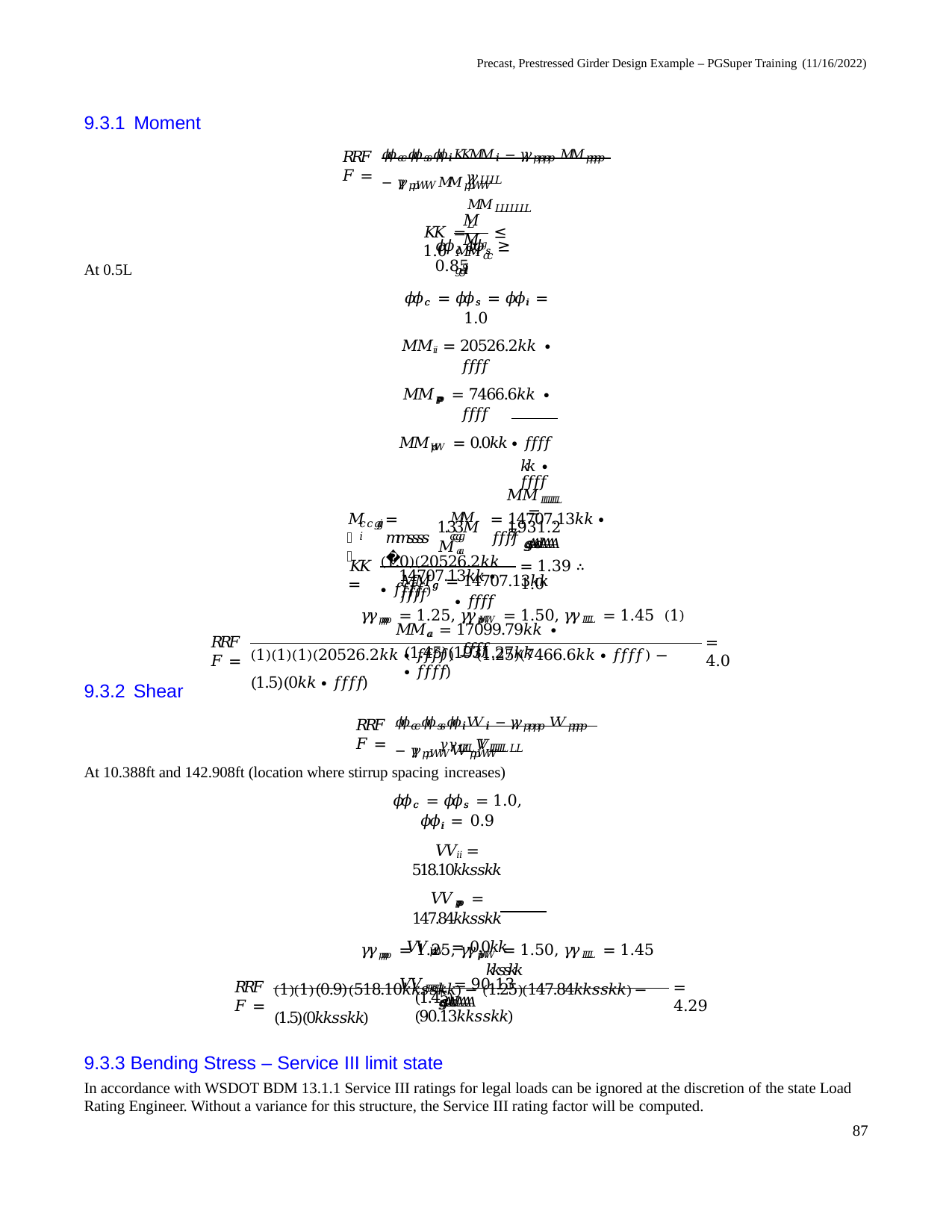

Precast, Prestressed Girder Design Example – PGSuper Training (11/16/2022)
9.3.1 Moment
𝜙𝜙𝑐𝑐𝜙𝜙𝑠𝑠𝜙𝜙𝑖𝑖𝐾𝐾𝑀𝑀𝑖𝑖 − 𝛾𝛾𝑝𝑝𝑝𝑝 𝑀𝑀𝑝𝑝𝑝𝑝 − 𝛾𝛾𝑝𝑝𝑊𝑊𝑀𝑀𝑝𝑝𝑊𝑊
𝑅𝑅𝐹𝐹 =
𝛾𝛾𝐿𝐿𝐿𝐿 𝑀𝑀𝐿𝐿𝐿𝐿𝐿𝐿𝐿𝐿
𝜙𝜙𝑐𝑐 𝜙𝜙𝑠𝑠 ≥ 0.85

𝑀𝑀𝑔𝑔
𝐾𝐾 =	≤ 1.0

𝑀𝑀𝑐𝑐𝑔𝑔𝑖𝑖
At 0.5L
𝜙𝜙𝑐𝑐 = 𝜙𝜙𝑠𝑠 = 𝜙𝜙𝑖𝑖 = 1.0
𝑀𝑀𝑖𝑖 = 20526.2𝑘𝑘  ∙ 𝑓𝑓𝑓𝑓
𝑀𝑀𝑝𝑝𝑝𝑝 = 7466.6𝑘𝑘  ∙ 𝑓𝑓𝑓𝑓
𝑀𝑀𝑝𝑝𝑊𝑊 = 0.0𝑘𝑘 ∙ 𝑓𝑓𝑓𝑓
𝑘𝑘 ∙ 𝑓𝑓𝑓𝑓
𝑀𝑀𝐿𝐿𝐿𝐿𝐿𝐿𝐿𝐿 = 1931.27 𝑔𝑔𝑠𝑠𝐴𝐴𝑑𝑑𝐴𝐴𝐴𝐴
𝑀𝑀𝑐𝑐𝑔𝑔 = 14707.13𝑘𝑘  ∙ 𝑓𝑓𝑓𝑓
𝑀𝑀𝑎𝑎 = 17099.79𝑘𝑘  ∙ 𝑓𝑓𝑓𝑓

𝑀𝑀𝑐𝑐𝑔𝑔
𝑀𝑀
= 𝑚𝑚𝑠𝑠𝑠𝑠 �
= 14707.13𝑘𝑘 ∙ 𝑓𝑓𝑓𝑓
𝑐𝑐𝑔𝑔𝑖𝑖
1.33𝑀𝑀𝑎𝑎
(1.0)(20526.2𝑘𝑘 ∙ 𝑓𝑓𝑓𝑓)
𝐾𝐾 =
= 1.39 ∴ 1.0
14707.13𝑘𝑘 ∙ 𝑓𝑓𝑓𝑓

𝛾𝛾𝑝𝑝𝑝𝑝 = 1.25, 𝛾𝛾𝑝𝑝𝑊𝑊 = 1.50, 𝛾𝛾𝐿𝐿𝐿𝐿 = 1.45  (1)(1)(1)(1)(20526.2𝑘𝑘 ∙ 𝑓𝑓𝑓𝑓) − (1.25)(7466.6𝑘𝑘 ∙ 𝑓𝑓𝑓𝑓) − (1.5)(0𝑘𝑘 ∙ 𝑓𝑓𝑓𝑓)
= 4.0
𝑅𝑅𝐹𝐹 =
(1.45)(1931.27𝑘𝑘 ∙ 𝑓𝑓𝑓𝑓)

9.3.2 Shear
𝜙𝜙𝑐𝑐𝜙𝜙𝑠𝑠𝜙𝜙𝑖𝑖𝑉𝑉𝑖𝑖 − 𝛾𝛾𝑝𝑝𝑝𝑝 𝑉𝑉𝑝𝑝𝑝𝑝 − 𝛾𝛾𝑝𝑝𝑊𝑊𝑉𝑉𝑝𝑝𝑊𝑊
𝑅𝑅𝐹𝐹 =
𝛾𝛾𝐿𝐿𝐿𝐿 𝑉𝑉𝐿𝐿𝐿𝐿𝐿𝐿𝐿𝐿
At 10.388ft and 142.908ft (location where stirrup spacing increases)
𝜙𝜙𝑐𝑐 = 𝜙𝜙𝑠𝑠 = 1.0, 𝜙𝜙𝑖𝑖 = 0.9
𝑉𝑉𝑖𝑖 = 518.10𝑘𝑘𝑠𝑠𝑘𝑘
𝑉𝑉𝑝𝑝𝑝𝑝 = 147.84𝑘𝑘𝑠𝑠𝑘𝑘
𝑉𝑉𝑝𝑝𝑊𝑊 = 0.0𝑘𝑘
𝑘𝑘𝑠𝑠𝑘𝑘
𝑉𝑉𝐿𝐿𝐿𝐿𝐿𝐿𝐿𝐿 = 90.13 𝑔𝑔𝑠𝑠𝐴𝐴𝑑𝑑𝐴𝐴𝐴𝐴

𝛾𝛾𝑝𝑝𝑝𝑝 = 1.25, 𝛾𝛾𝑝𝑝𝑊𝑊 = 1.50, 𝛾𝛾𝐿𝐿𝐿𝐿 = 1.45  (1)(1)(0.9)(518.10𝑘𝑘𝑠𝑠𝑘𝑘) − (1.25)(147.84𝑘𝑘𝑠𝑠𝑘𝑘) − (1.5)(0𝑘𝑘𝑠𝑠𝑘𝑘)
= 4.29
𝑅𝑅𝐹𝐹 =
(1.45)(90.13𝑘𝑘𝑠𝑠𝑘𝑘)

9.3.3 Bending Stress – Service III limit state
In accordance with WSDOT BDM 13.1.1 Service III ratings for legal loads can be ignored at the discretion of the state Load  Rating Engineer. Without a variance for this structure, the Service III rating factor will be computed.
87